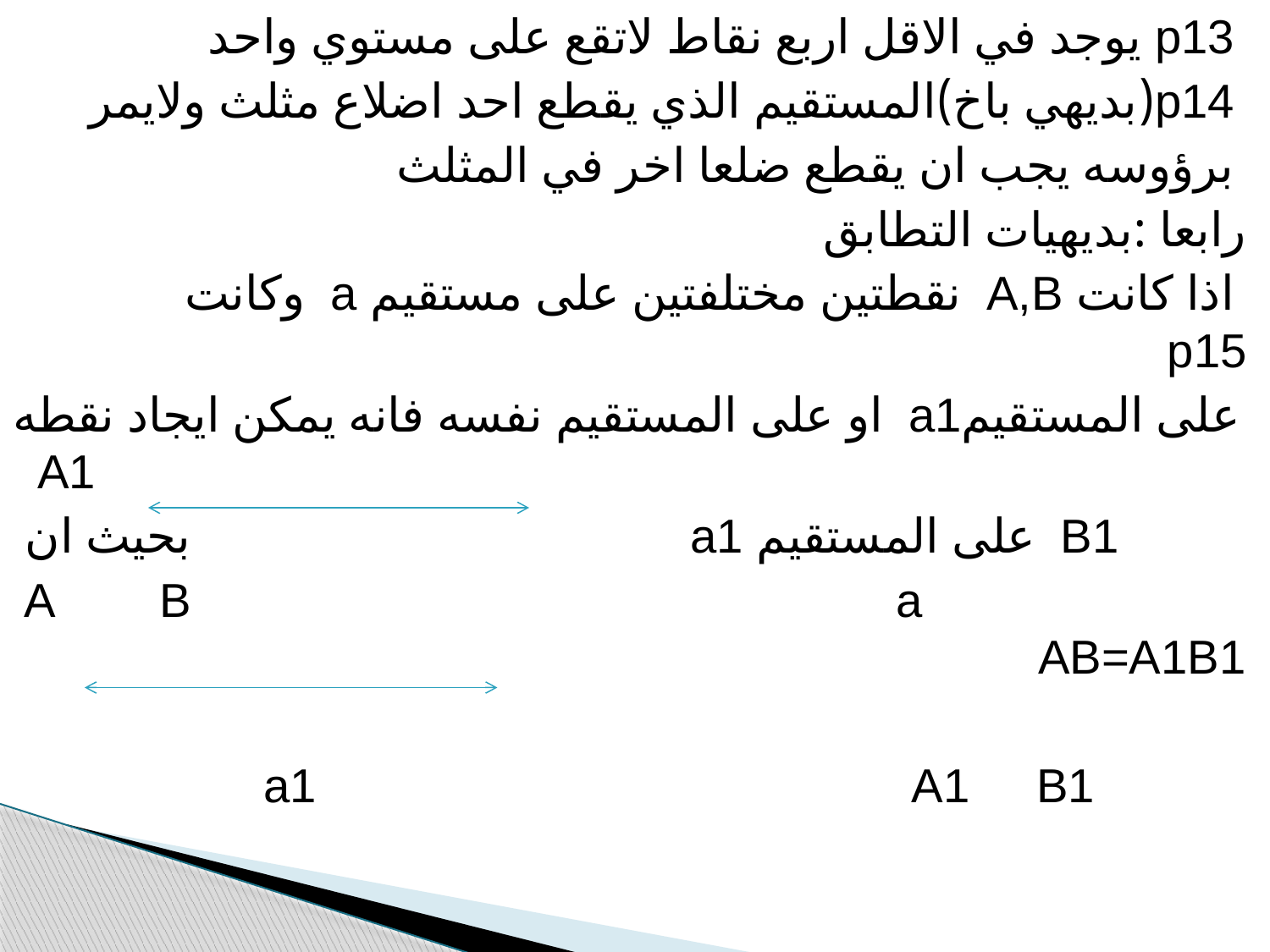

p13 يوجد في الاقل اربع نقاط لاتقع على مستوي واحد
 p14(بديهي باخ)المستقيم الذي يقطع احد اضلاع مثلث ولايمر
 برؤوسه يجب ان يقطع ضلعا اخر في المثلث
رابعا :بديهيات التطابق
           وكانت  a نقطتين مختلفتين على مستقيم  A,B اذا كانت  p15
او على المستقيم نفسه فانه يمكن ايجاد نقطه  a1على المستقيم   A1
 بحيث ان                                        a1 على المستقيم  B1
              A        B                                                     a                                   AB=A1B1

            a1                                             A1     B1